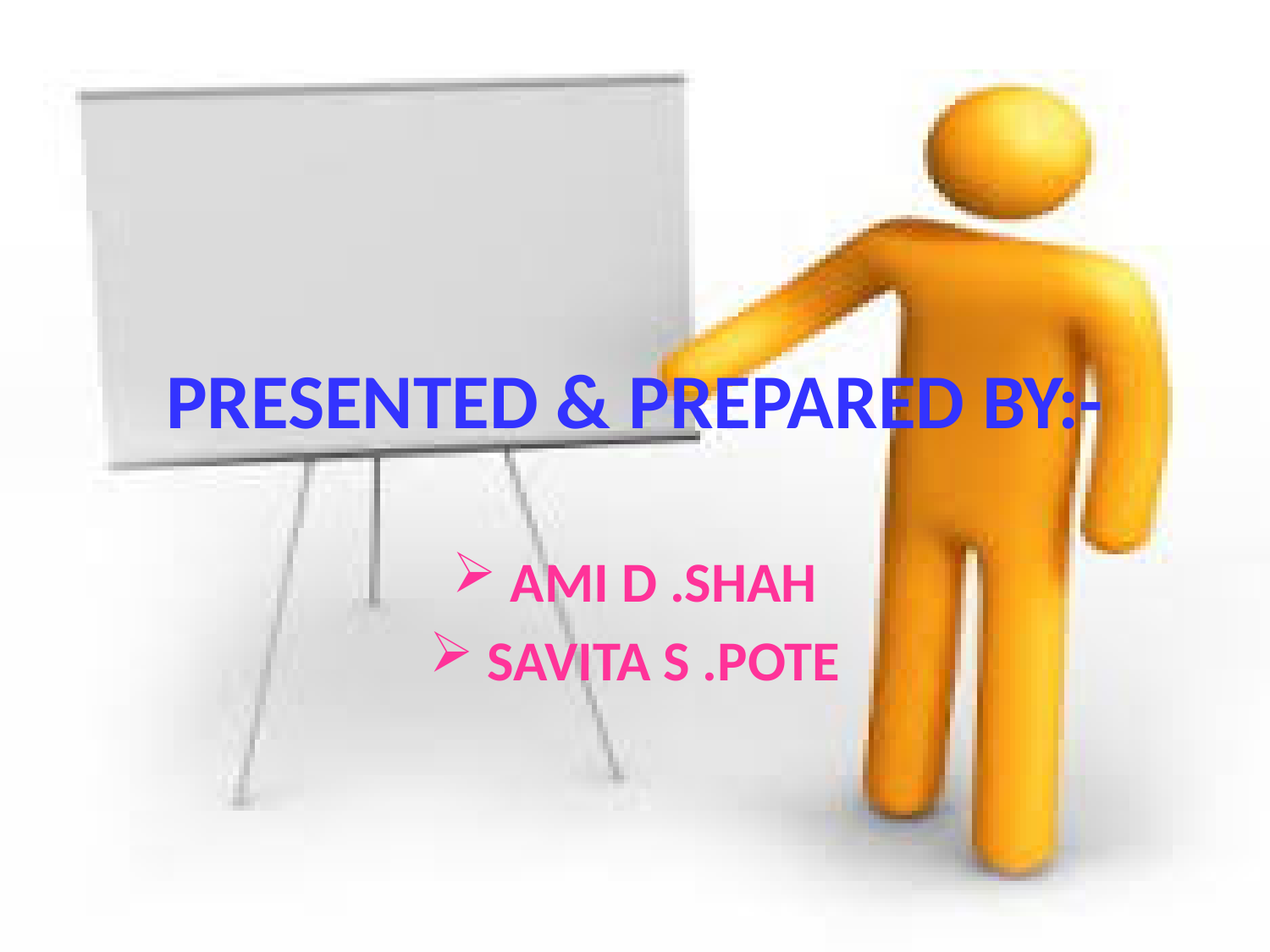

# PRESENTED & PREPARED BY:-
 AMI D .SHAH
 SAVITA S .POTE